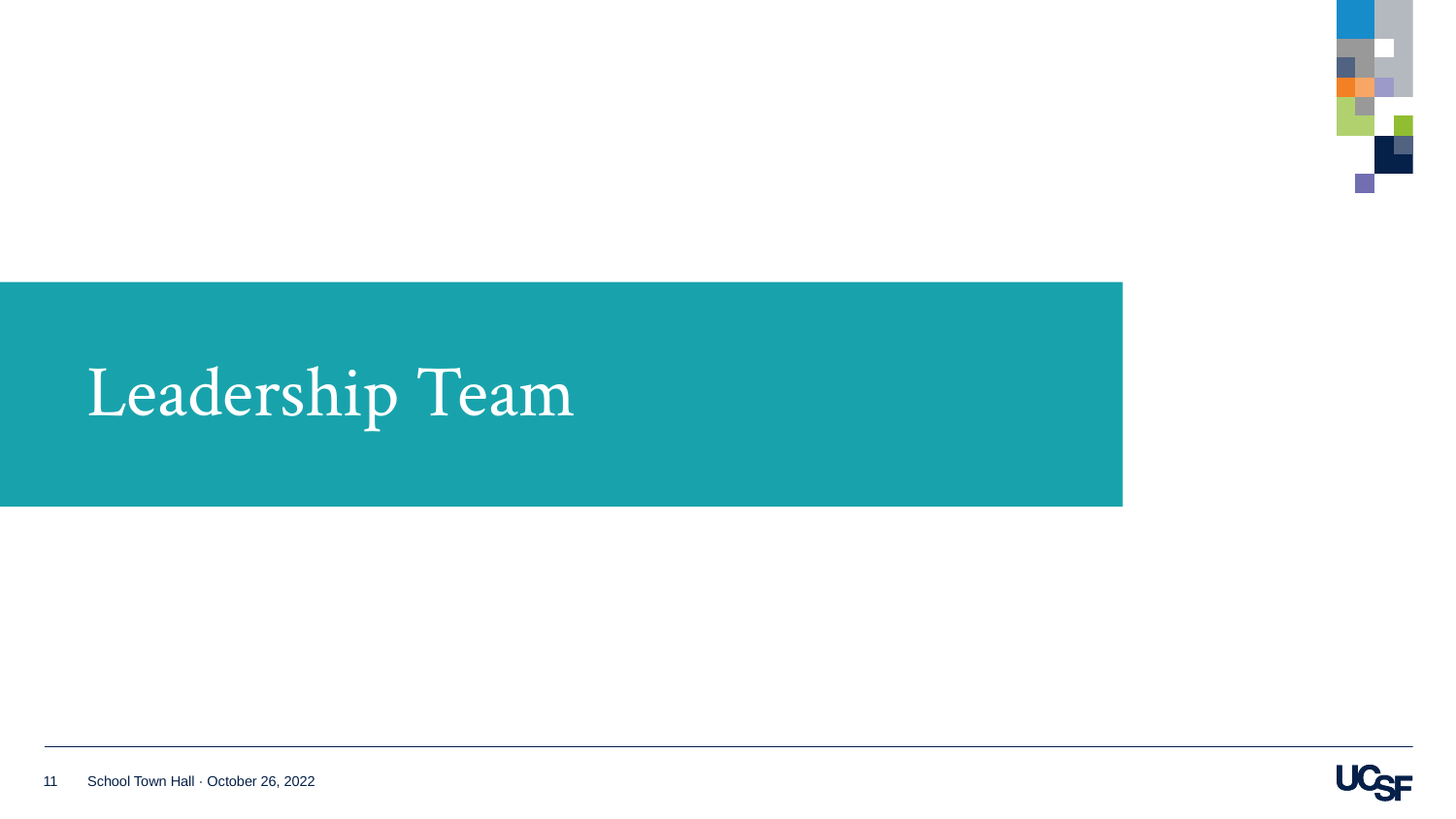

# Leadership Team
11
School Town Hall · October 26, 2022